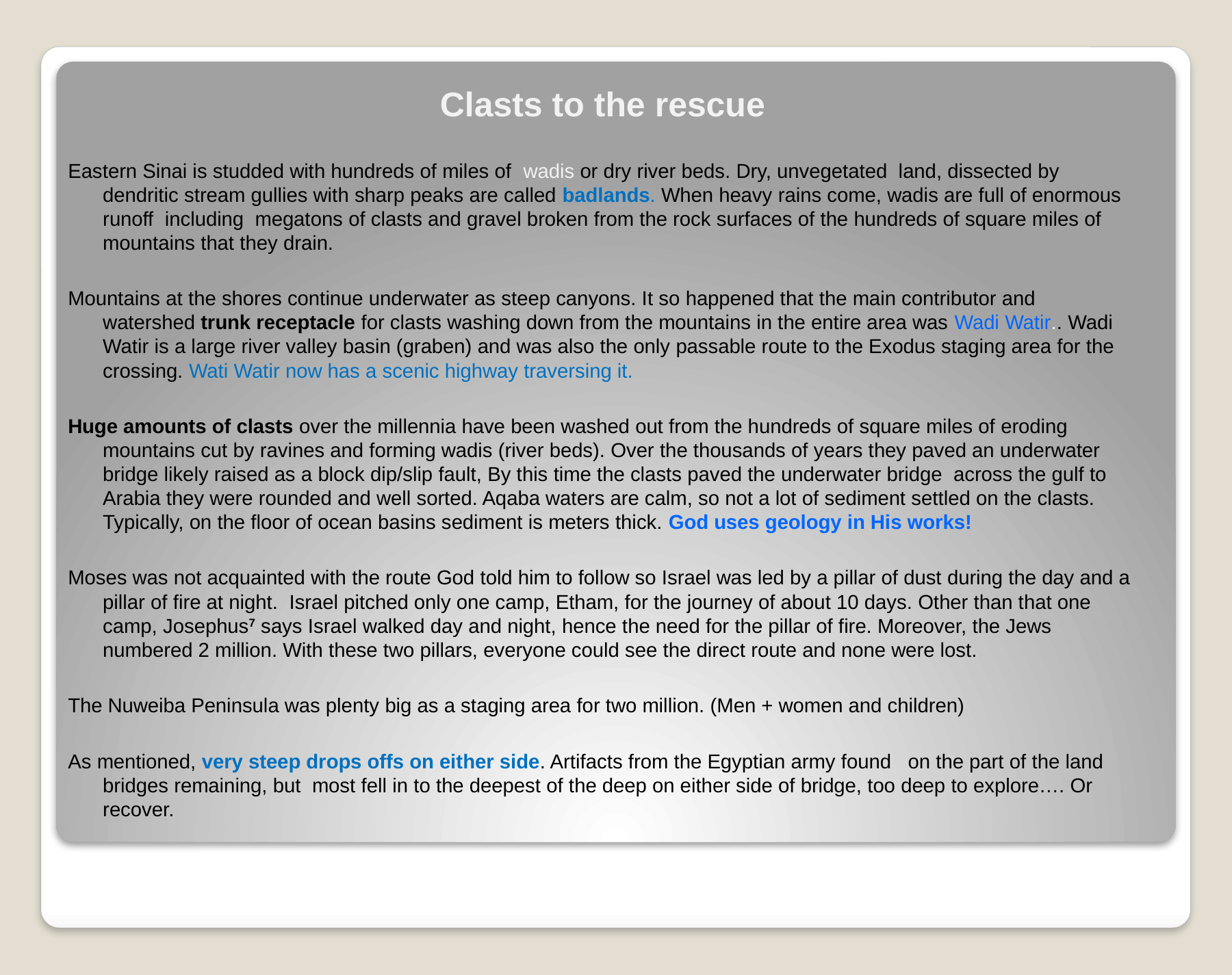

# Clasts to the rescue
Eastern Sinai is studded with hundreds of miles of  wadis or dry river beds. Dry, unvegetated  land, dissected by  dendritic stream gullies with sharp peaks are called badlands. When heavy rains come, wadis are full of enormous runoff  including  megatons of clasts and gravel broken from the rock surfaces of the hundreds of square miles of mountains that they drain.

Mountains at the shores continue underwater as steep canyons. It so happened that the main contributor and watershed trunk receptacle for clasts washing down from the mountains in the entire area was Wadi Watir.. Wadi Watir is a large river valley basin (graben) and was also the only passable route to the Exodus staging area for the crossing. Wati Watir now has a scenic highway traversing it.

Huge amounts of clasts over the millennia have been washed out from the hundreds of square miles of eroding mountains cut by ravines and forming wadis (river beds). Over the thousands of years they paved an underwater bridge likely raised as a block dip/slip fault, By this time the clasts paved the underwater bridge  across the gulf to Arabia they were rounded and well sorted. Aqaba waters are calm, so not a lot of sediment settled on the clasts. Typically, on the floor of ocean basins sediment is meters thick. God uses geology in His works!

Moses was not acquainted with the route God told him to follow so Israel was led by a pillar of dust during the day and a pillar of fire at night.  Israel pitched only one camp, Etham, for the journey of about 10 days. Other than that one camp, Josephus7 says Israel walked day and night, hence the need for the pillar of fire. Moreover, the Jews numbered 2 million. With these two pillars, everyone could see the direct route and none were lost.

The Nuweiba Peninsula was plenty big as a staging area for two million. (Men + women and children)

As mentioned, very steep drops offs on either side. Artifacts from the Egyptian army found   on the part of the land bridges remaining, but  most fell in to the deepest of the deep on either side of bridge, too deep to explore…. Or recover.